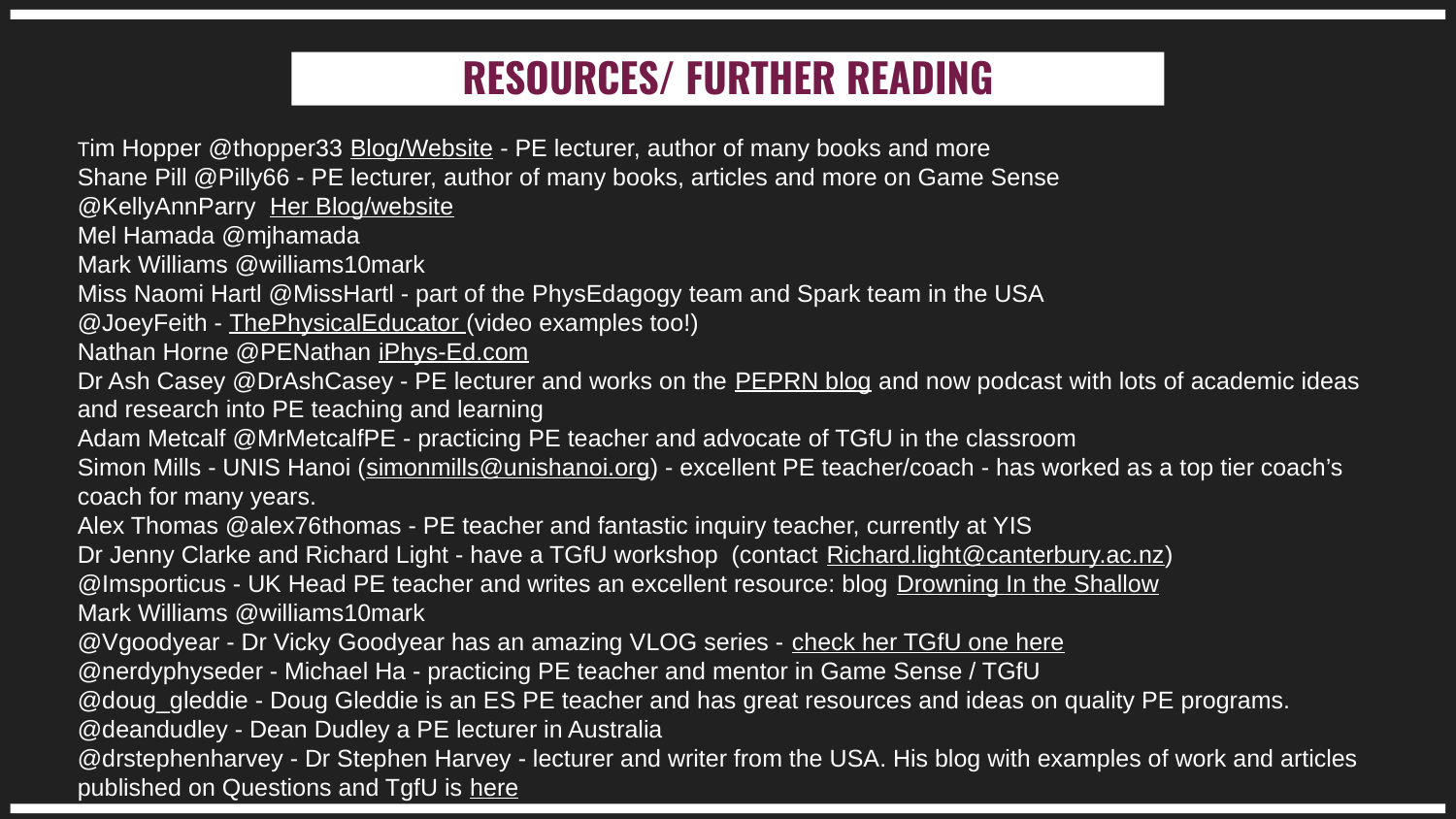

RESOURCES/ FURTHER READING
Tim Hopper @thopper33 Blog/Website - PE lecturer, author of many books and more
Shane Pill @Pilly66 - PE lecturer, author of many books, articles and more on Game Sense
@KellyAnnParry  Her Blog/website
Mel Hamada @mjhamada
Mark Williams @williams10mark
Miss Naomi Hartl @MissHartl - part of the PhysEdagogy team and Spark team in the USA
@JoeyFeith - ThePhysicalEducator (video examples too!)
Nathan Horne @PENathan iPhys-Ed.com
Dr Ash Casey @DrAshCasey - PE lecturer and works on the PEPRN blog and now podcast with lots of academic ideas and research into PE teaching and learning
Adam Metcalf @MrMetcalfPE - practicing PE teacher and advocate of TGfU in the classroom
Simon Mills - UNIS Hanoi (simonmills@unishanoi.org) - excellent PE teacher/coach - has worked as a top tier coach’s coach for many years.
Alex Thomas @alex76thomas - PE teacher and fantastic inquiry teacher, currently at YIS
Dr Jenny Clarke and Richard Light - have a TGfU workshop  (contact Richard.light@canterbury.ac.nz)
@Imsporticus - UK Head PE teacher and writes an excellent resource: blog Drowning In the Shallow
Mark Williams @williams10mark
@Vgoodyear - Dr Vicky Goodyear has an amazing VLOG series - check her TGfU one here
@nerdyphyseder - Michael Ha - practicing PE teacher and mentor in Game Sense / TGfU
@doug_gleddie - Doug Gleddie is an ES PE teacher and has great resources and ideas on quality PE programs.
@deandudley - Dean Dudley a PE lecturer in Australia
@drstephenharvey - Dr Stephen Harvey - lecturer and writer from the USA. His blog with examples of work and articles published on Questions and TgfU is here

INQUIRY/CONCEPT BASED LEARNING PEOPLE/TWITTER HANDLE